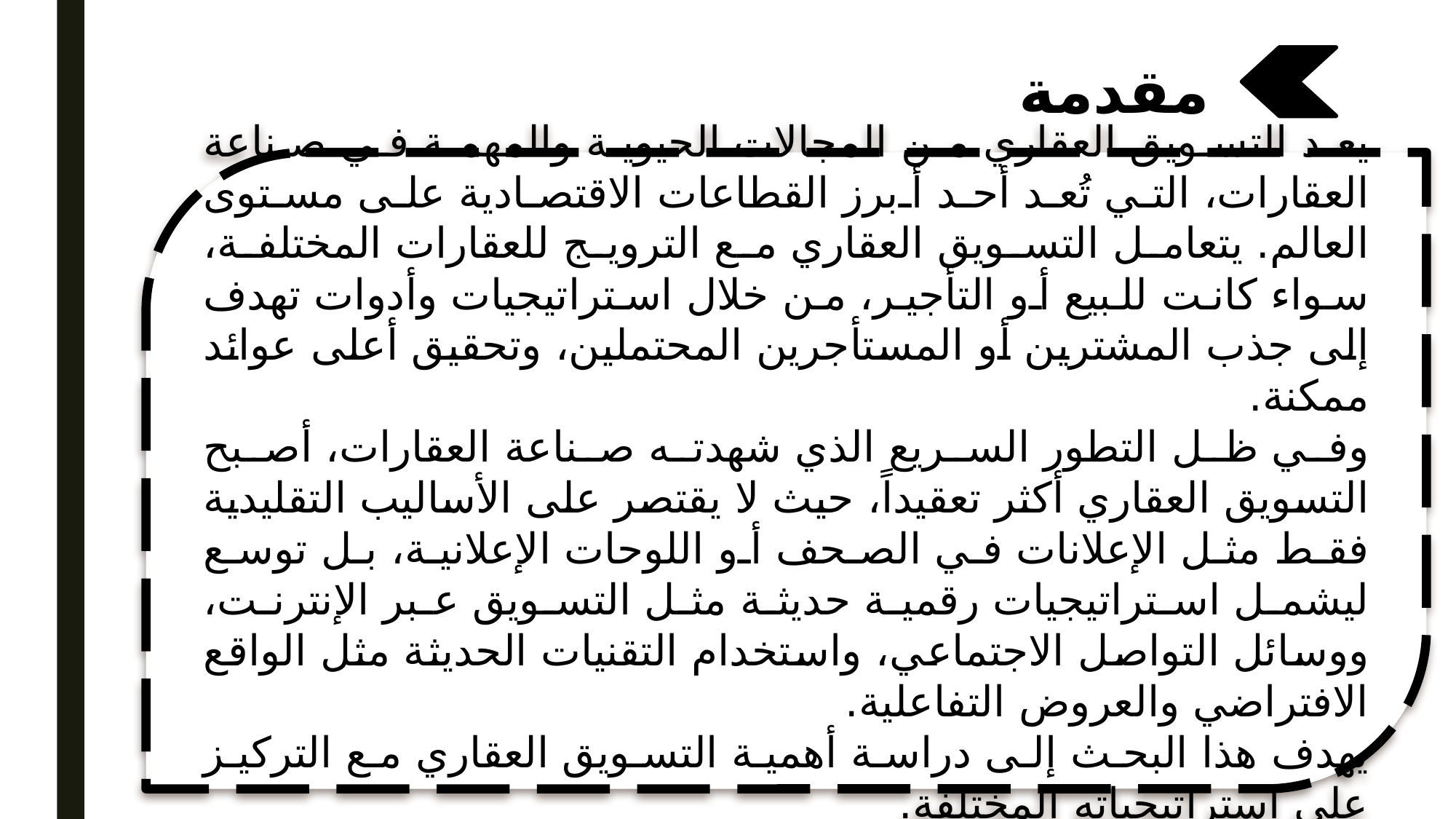

مقدمة

يعد التسويق العقاري من المجالات الحيوية والمهمة في صناعة العقارات، التي تُعد أحد أبرز القطاعات الاقتصادية على مستوى العالم. يتعامل التسويق العقاري مع الترويج للعقارات المختلفة، سواء كانت للبيع أو التأجير، من خلال استراتيجيات وأدوات تهدف إلى جذب المشترين أو المستأجرين المحتملين، وتحقيق أعلى عوائد ممكنة.
	وفي ظل التطور السريع الذي شهدته صناعة العقارات، أصبح التسويق العقاري أكثر تعقيداً، حيث لا يقتصر على الأساليب التقليدية فقط مثل الإعلانات في الصحف أو اللوحات الإعلانية، بل توسع ليشمل استراتيجيات رقمية حديثة مثل التسويق عبر الإنترنت، ووسائل التواصل الاجتماعي، واستخدام التقنيات الحديثة مثل الواقع الافتراضي والعروض التفاعلية.
	يهدف هذا البحث إلى دراسة أهمية التسويق العقاري مع التركيز على استراتيجياته المختلفة.